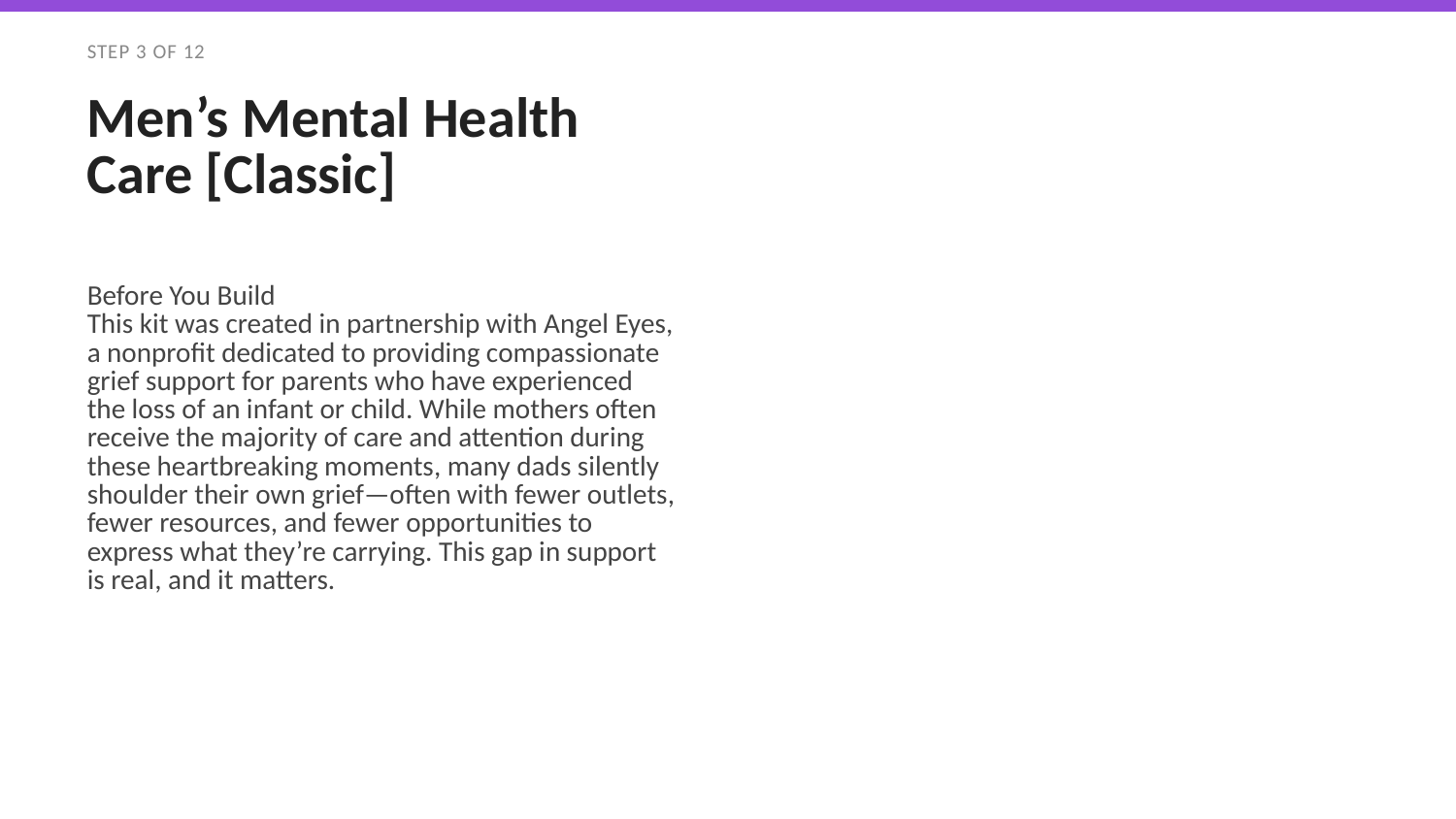

STEP 3 OF 12
Men’s Mental Health Care [Classic]
Before You Build
This kit was created in partnership with Angel Eyes, a nonprofit dedicated to providing compassionate grief support for parents who have experienced the loss of an infant or child. While mothers often receive the majority of care and attention during these heartbreaking moments, many dads silently shoulder their own grief—often with fewer outlets, fewer resources, and fewer opportunities to express what they’re carrying. This gap in support is real, and it matters.